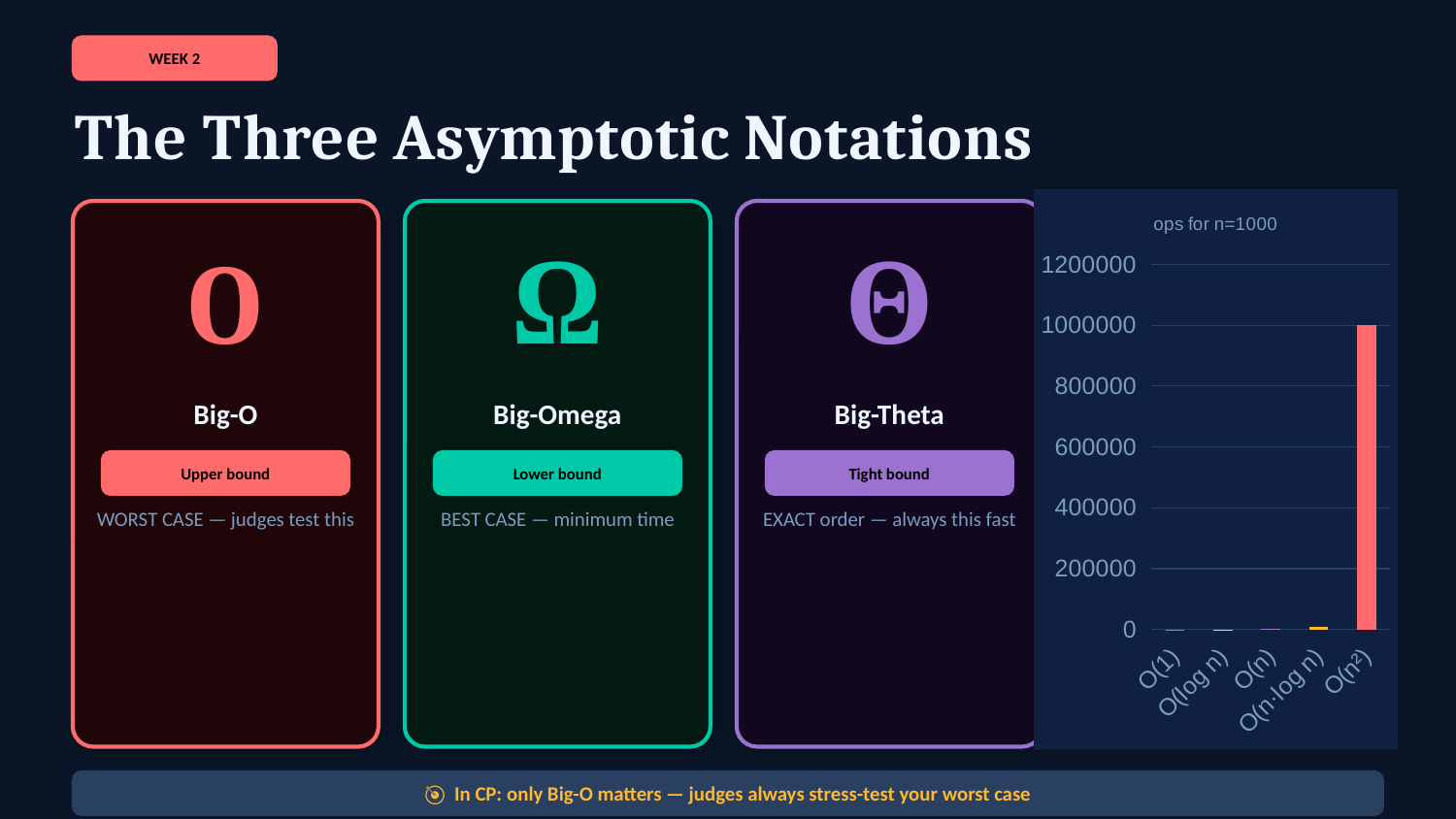

WEEK 2
The Three Asymptotic Notations

### Chart: ops for n=1000

| Category | Operations (n=1000) |
|---|---|
| O(1) | 1.0 |
| O(log n) | 10.0 |
| O(n) | 1000.0 |
| O(n·log n) | 10000.0 |
| O(n²) | 1000000.0 |

O
Ω
Θ
Big-O
Big-Omega
Big-Theta

Upper bound

Lower bound

Tight bound
WORST CASE — judges test this
BEST CASE — minimum time
EXACT order — always this fast

🎯  In CP: only Big-O matters — judges always stress-test your worst case